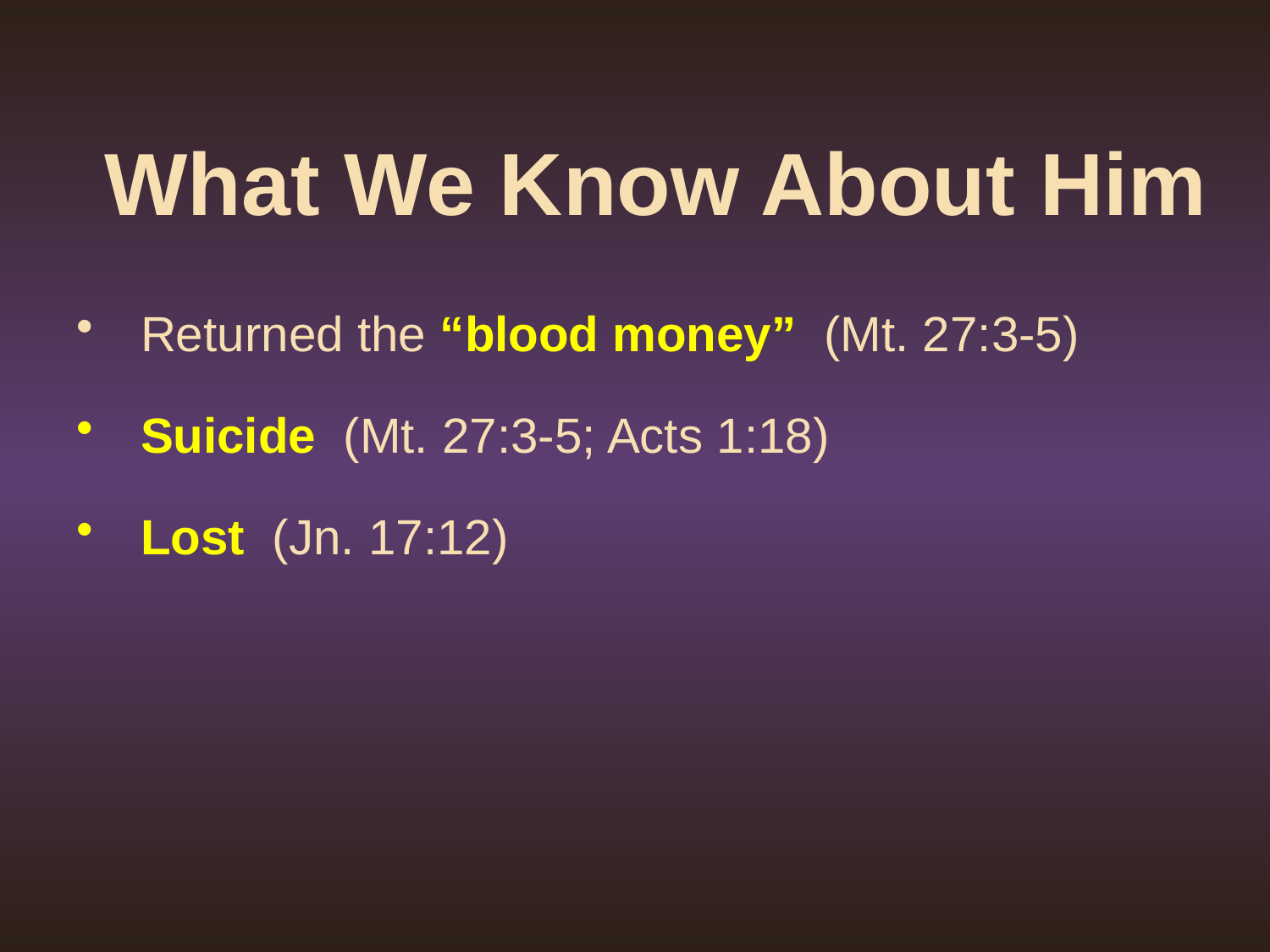

# What We Know About Him
Returned the “blood money”  (Mt. 27:3-5)
Suicide  (Mt. 27:3-5; Acts 1:18)
Lost  (Jn. 17:12)